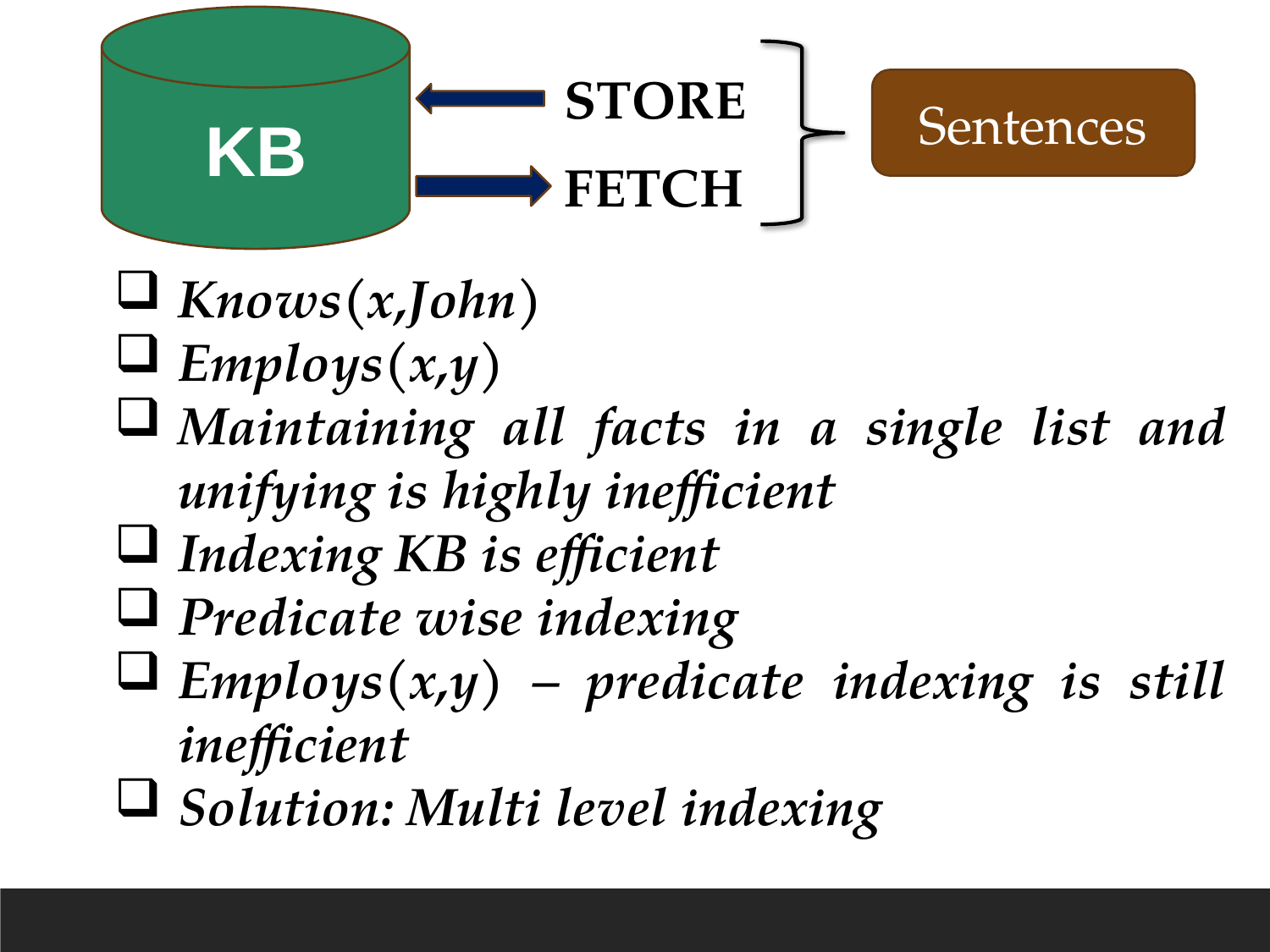

KB

STORE
Sentences

FETCH

Knows(x,John)
Employs(x,y)
Maintaining all facts in a single list and unifying is highly inefficient
Indexing KB is efficient
Predicate wise indexing
Employs(x,y) – predicate indexing is still inefficient
Solution: Multi level indexing